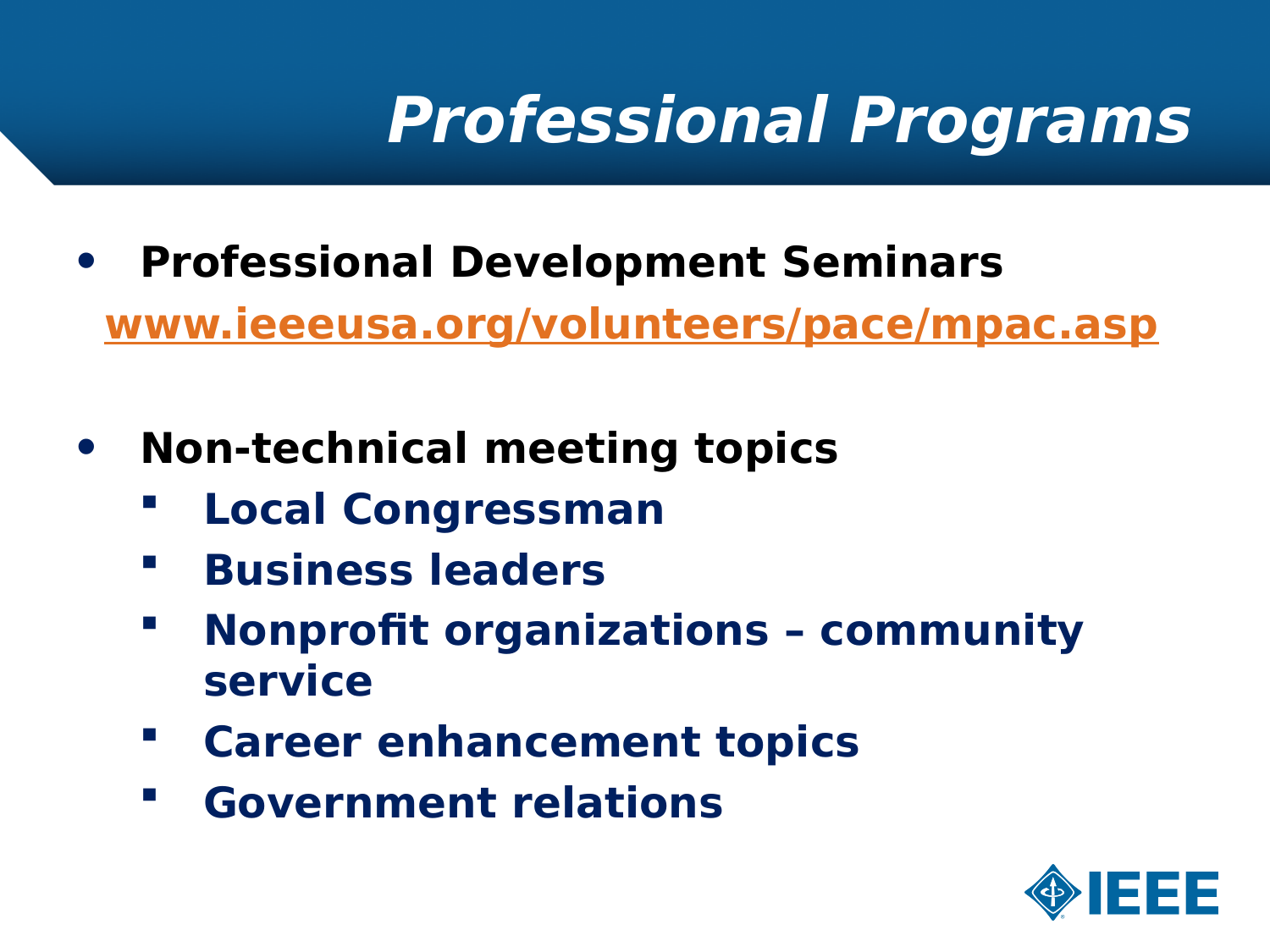

# Professional Programs
Professional Development Seminars
www.ieeeusa.org/volunteers/pace/mpac.asp

Non-technical meeting topics
Local Congressman
Business leaders
Nonprofit organizations – community service
Career enhancement topics
Government relations